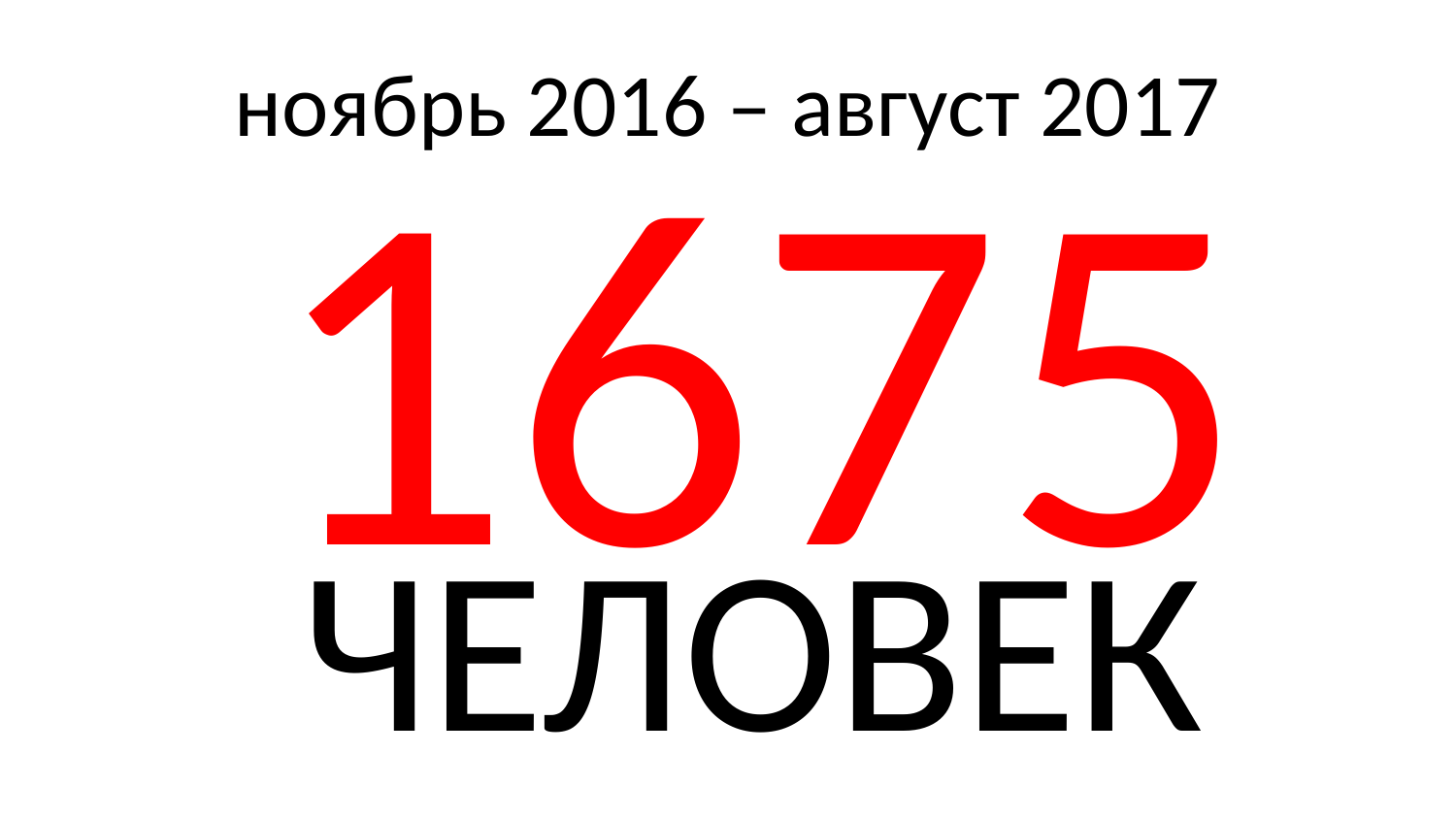

# ноябрь 2016 – август 2017
1675
ЧЕЛОВЕК